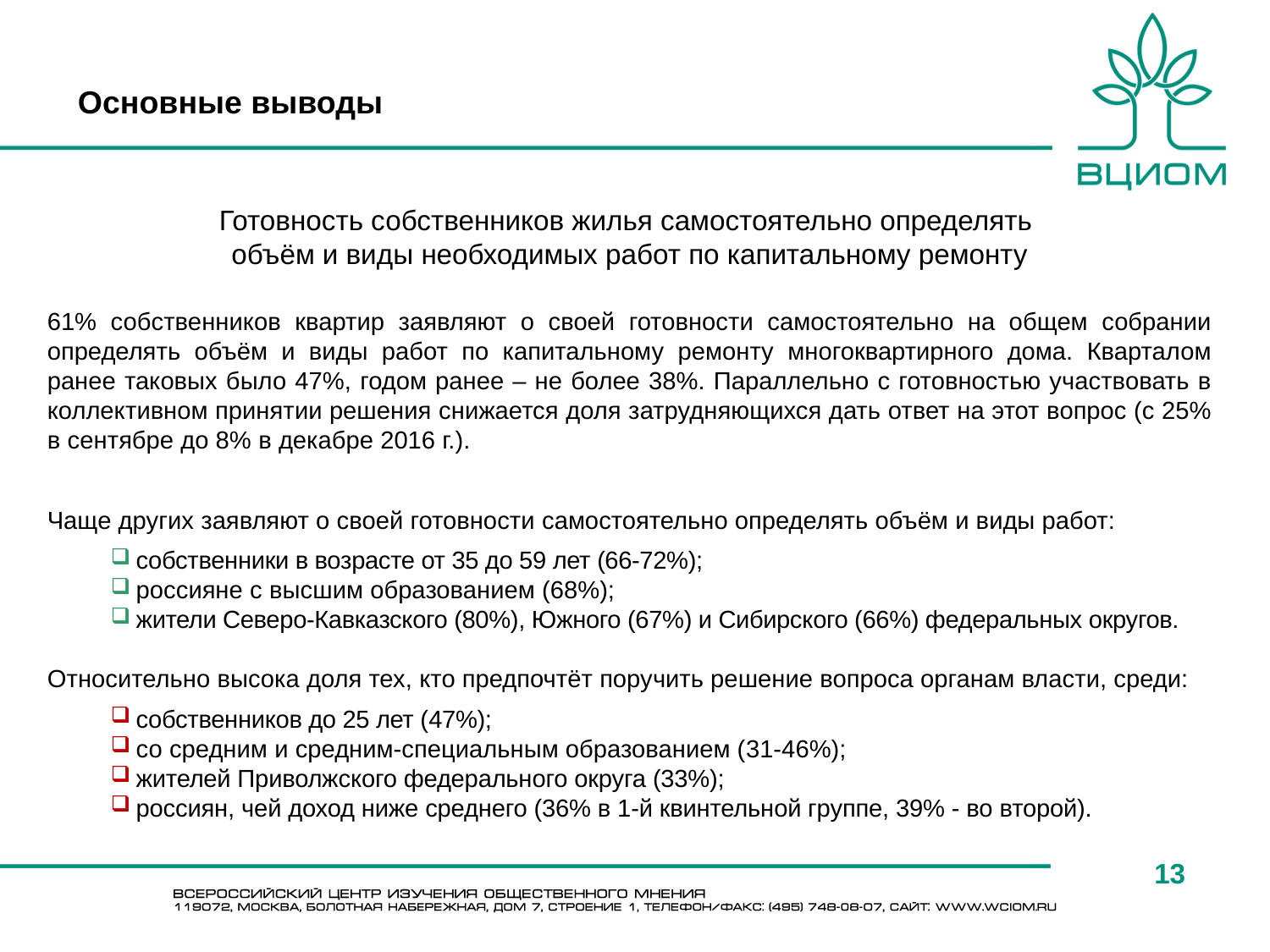

# Основные выводы
Готовность собственников жилья самостоятельно определять
объём и виды необходимых работ по капитальному ремонту

61% собственников квартир заявляют о своей готовности самостоятельно на общем собрании определять объём и виды работ по капитальному ремонту многоквартирного дома. Кварталом ранее таковых было 47%, годом ранее – не более 38%. Параллельно с готовностью участвовать в коллективном принятии решения снижается доля затрудняющихся дать ответ на этот вопрос (с 25% в сентябре до 8% в декабре 2016 г.).

Чаще других заявляют о своей готовности самостоятельно определять объём и виды работ:
собственники в возрасте от 35 до 59 лет (66-72%);
россияне с высшим образованием (68%);
жители Северо-Кавказского (80%), Южного (67%) и Сибирского (66%) федеральных округов.

Относительно высока доля тех, кто предпочтёт поручить решение вопроса органам власти, среди:
собственников до 25 лет (47%);
со средним и средним-специальным образованием (31-46%);
жителей Приволжского федерального округа (33%);
россиян, чей доход ниже среднего (36% в 1-й квинтельной группе, 39% - во второй).
13